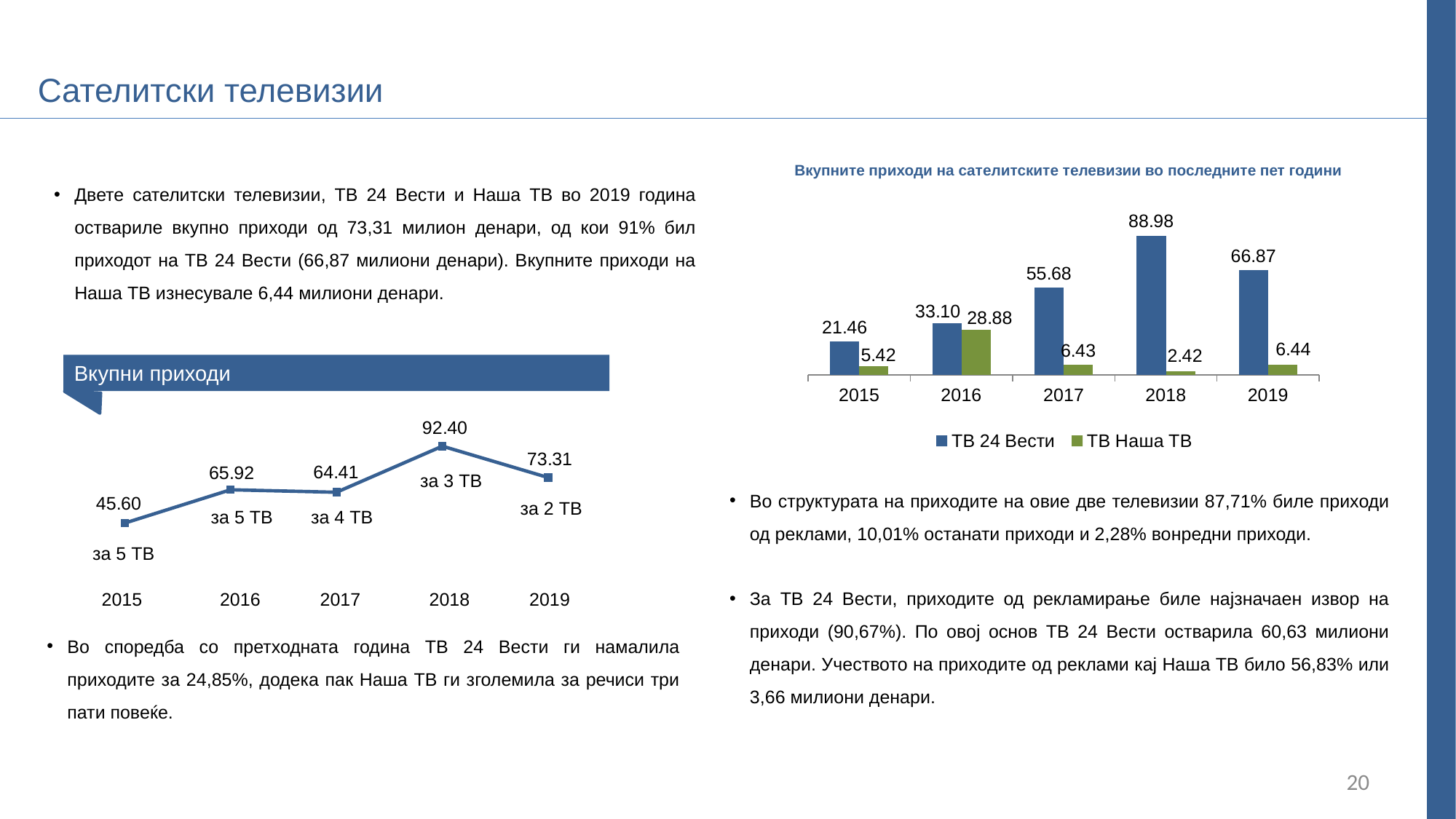

Сателитски телевизии
Вкупните приходи на сателитските телевизии во последните пет години

### Chart

| Category | ТВ 24 Вести  | ТВ Наша ТВ |
|---|---|---|
| 2015 | 21.459999999999987 | 5.42 |
| 2016 | 33.1 | 28.88 |
| 2017 | 55.68 | 6.430000000000002 |
| 2018 | 88.984418 | 2.4182579999999967 |
| 2019 | 66.86999999999999 | 6.44 |
Двете сателитски телевизии, ТВ 24 Вести и Наша ТВ во 2019 година оствариле вкупно приходи од 73,31 милион денари, од кои 91% бил приходот на ТВ 24 Вести (66,87 милиони денари). Вкупните приходи на Наша ТВ изнесувале 6,44 милиони денари.
Вкупни приходи

### Chart

| Category | ТВ |
|---|---|
| 2015 | 45.6 |
| 2016 | 65.92 |
| 2017 | 64.41000000000003 |
| 2018 | 92.4 |
| 2019 | 73.31 |
за 3 ТВ
Во структурата на приходите на овие две телевизии 87,71% биле приходи од реклами, 10,01% останати приходи и 2,28% вонредни приходи.

За ТВ 24 Вести, приходите од рекламирање биле најзначаен извор на приходи (90,67%). По овој основ ТВ 24 Вести остварила 60,63 милиони денари. Учеството на приходите од реклами кај Наша ТВ било 56,83% или 3,66 милиони денари.
за 2 ТВ
за 5 ТВ
за 4 ТВ
за 5 ТВ
2015
2016
2017
2018
2019
Во споредба со претходната година ТВ 24 Вести ги намалила приходите за 24,85%, додека пак Наша ТВ ги зголемила за речиси три пати повеќе.
20